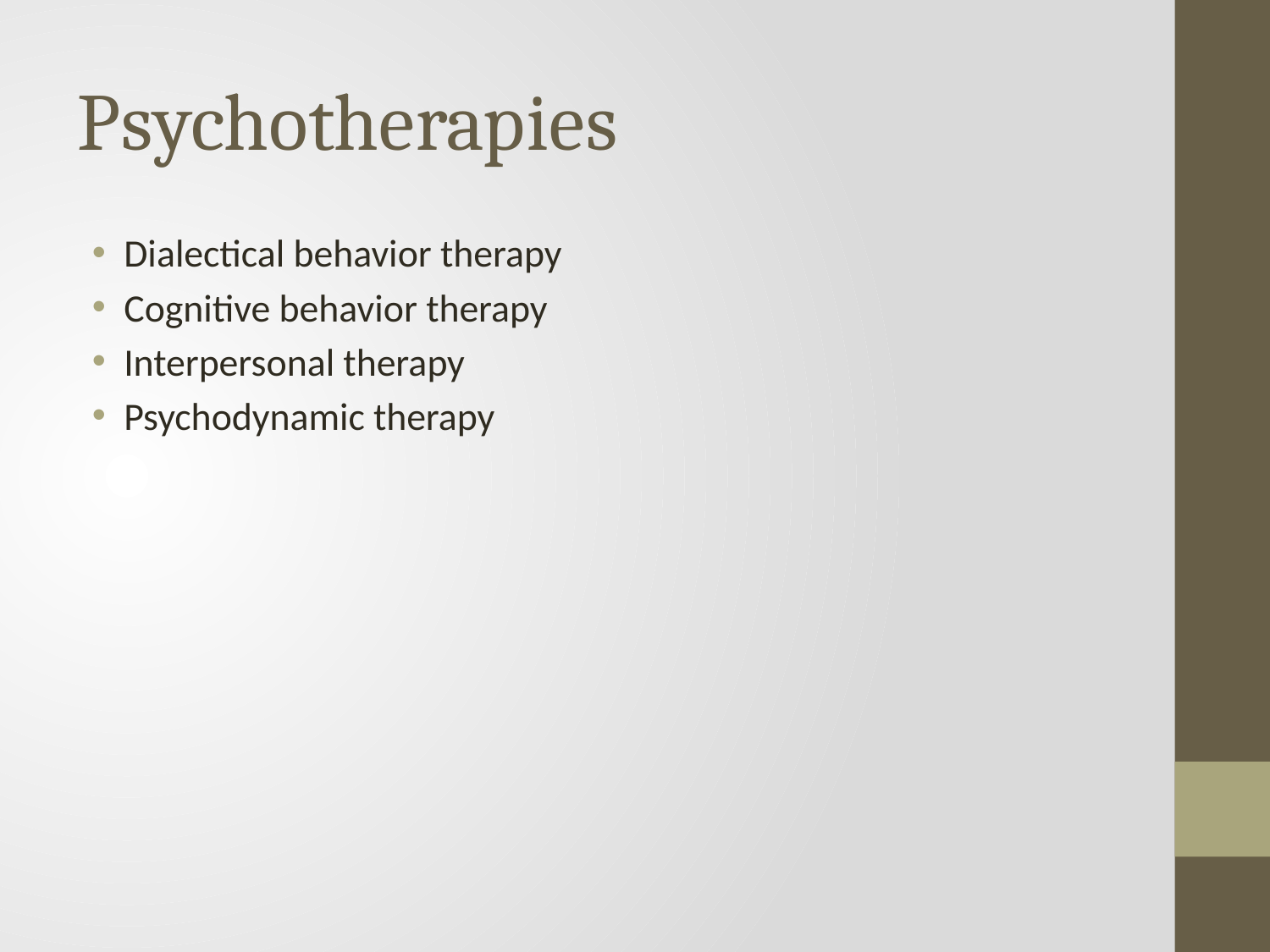

# Psychotherapies
Dialectical behavior therapy
Cognitive behavior therapy
Interpersonal therapy
Psychodynamic therapy